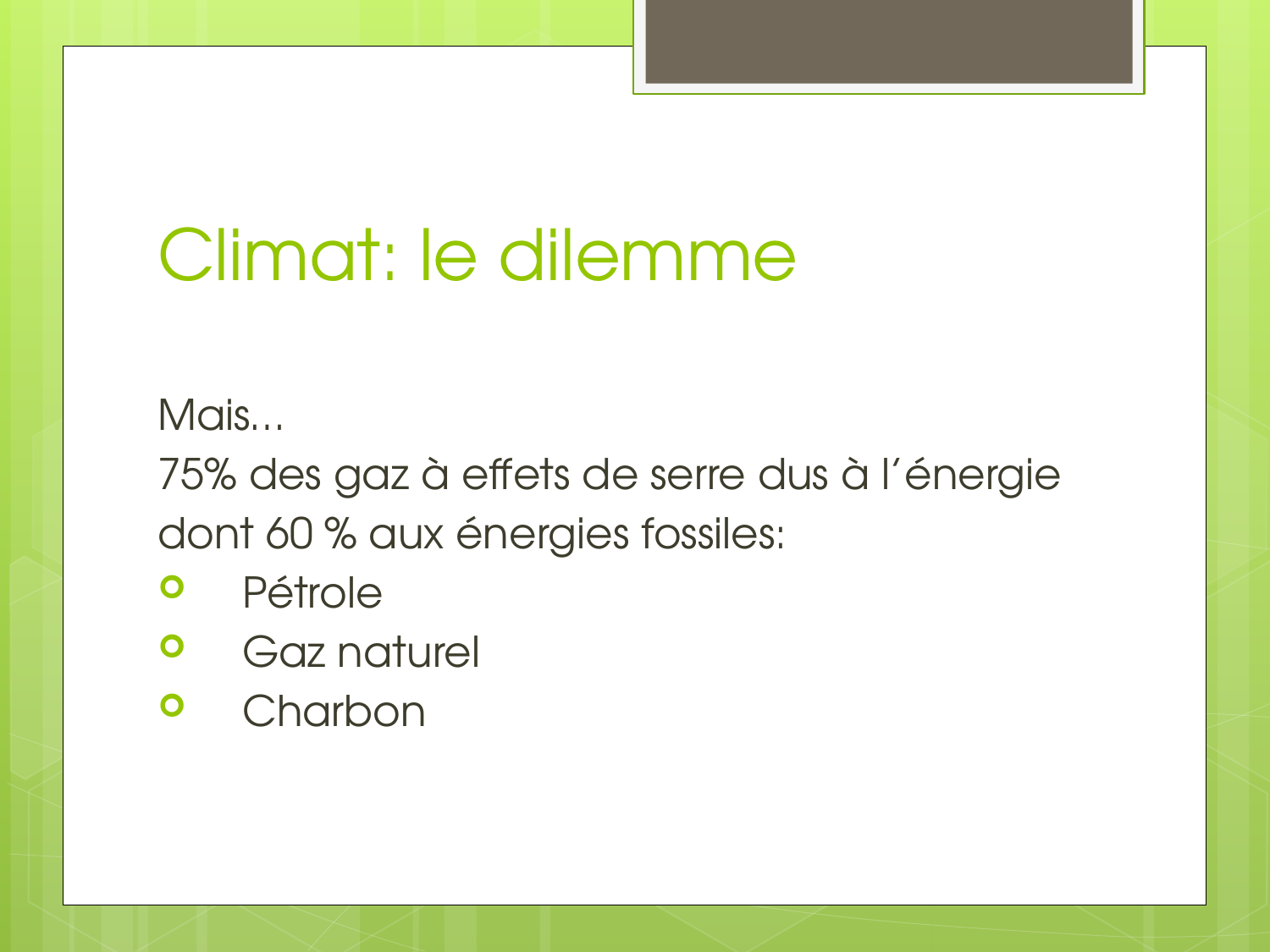

# Climat: le dilemme

Mais…
75% des gaz à effets de serre dus à l’énergie
dont 60 % aux énergies fossiles:
Pétrole
Gaz naturel
Charbon